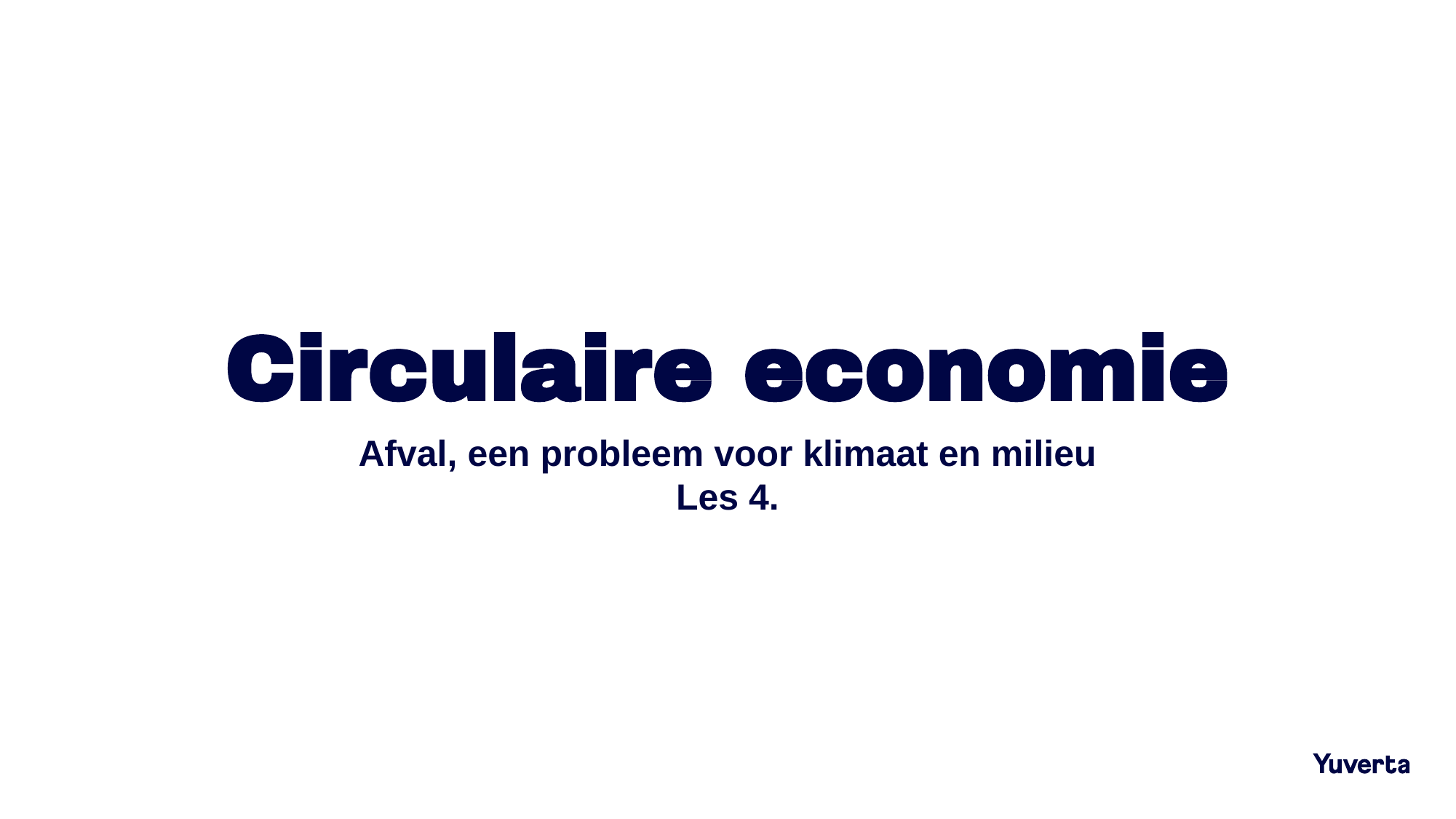

# Circulaire economie
Afval, een probleem voor klimaat en milieu
Les 4.